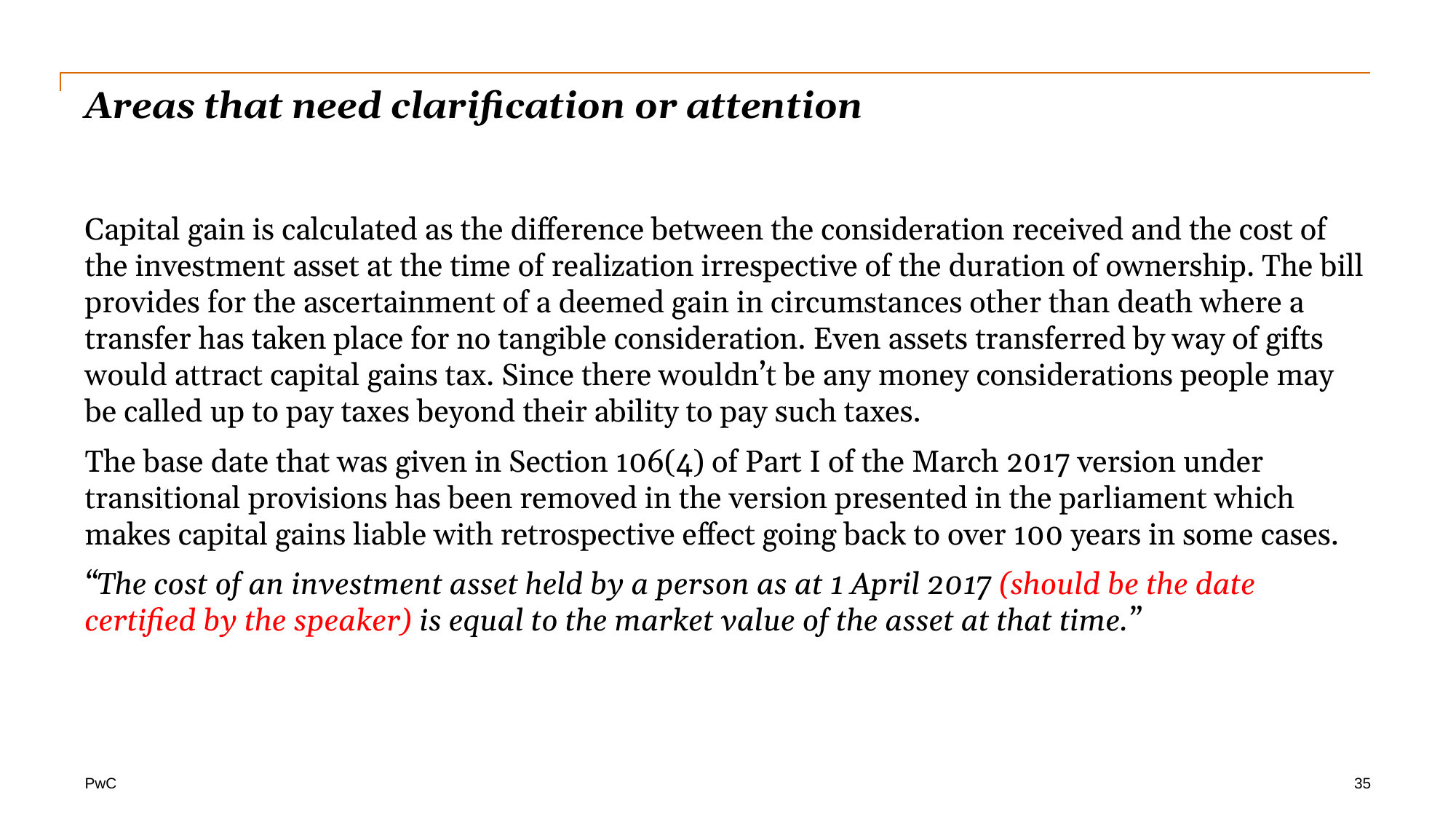

# Areas that need clarification or attention
Capital gain is calculated as the difference between the consideration received and the cost of the investment asset at the time of realization irrespective of the duration of ownership. The bill provides for the ascertainment of a deemed gain in circumstances other than death where a transfer has taken place for no tangible consideration. Even assets transferred by way of gifts would attract capital gains tax. Since there wouldn’t be any money considerations people may be called up to pay taxes beyond their ability to pay such taxes.
The base date that was given in Section 106(4) of Part I of the March 2017 version under transitional provisions has been removed in the version presented in the parliament which makes capital gains liable with retrospective effect going back to over 100 years in some cases.
“The cost of an investment asset held by a person as at 1 April 2017 (should be the date certified by the speaker) is equal to the market value of the asset at that time.”

35